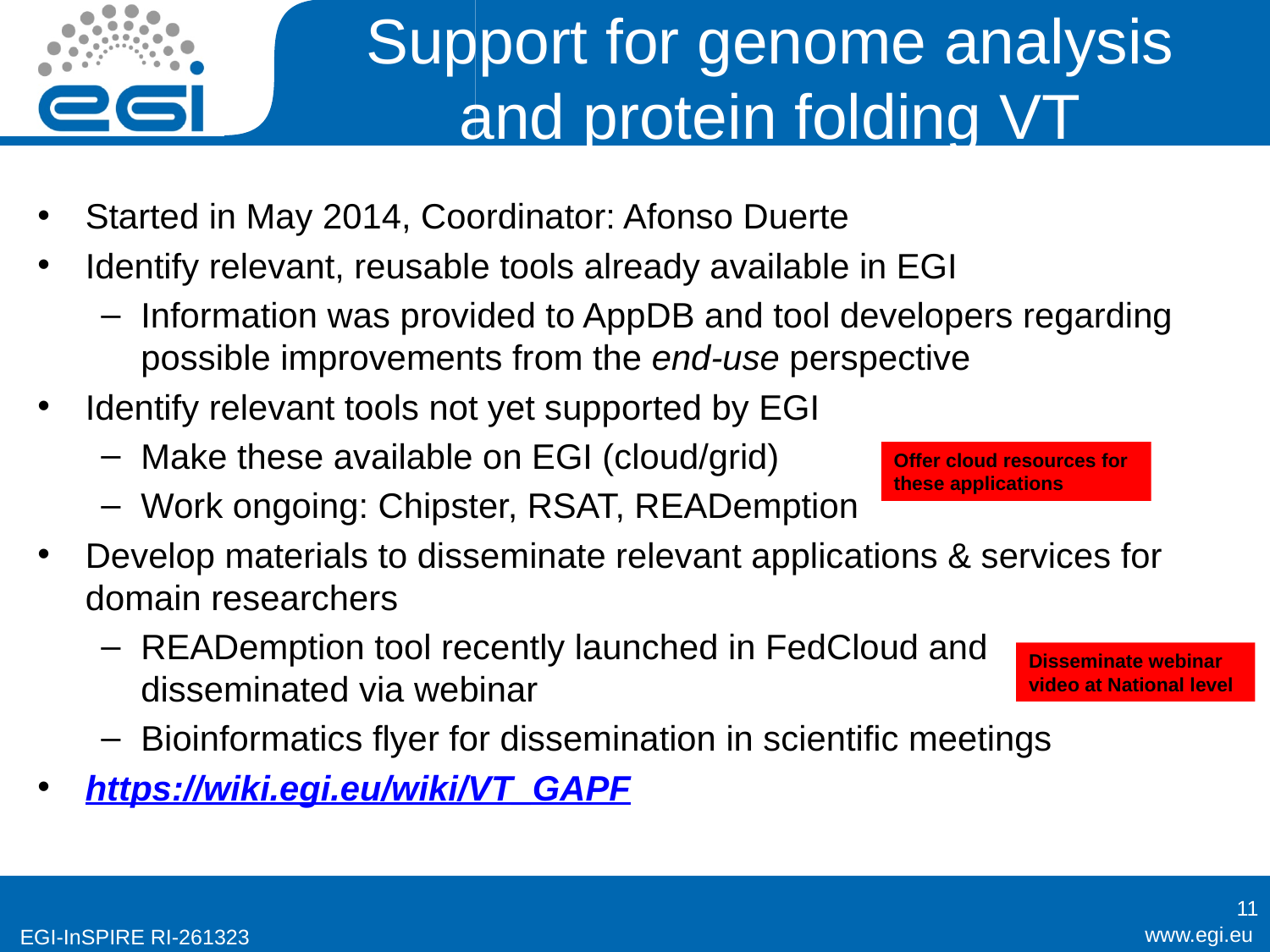

# Support for genome analysis and protein folding VT
Started in May 2014, Coordinator: Afonso Duerte
Identify relevant, reusable tools already available in EGI
Information was provided to AppDB and tool developers regarding possible improvements from the end-use perspective
Identify relevant tools not yet supported by EGI
Make these available on EGI (cloud/grid)
Work ongoing: Chipster, RSAT, READemption
Develop materials to disseminate relevant applications & services for domain researchers
READemption tool recently launched in FedCloud and disseminated via webinar
Bioinformatics flyer for dissemination in scientific meetings
https://wiki.egi.eu/wiki/VT_GAPF

Offer cloud resources for these applications
Disseminate webinar video at National level
11